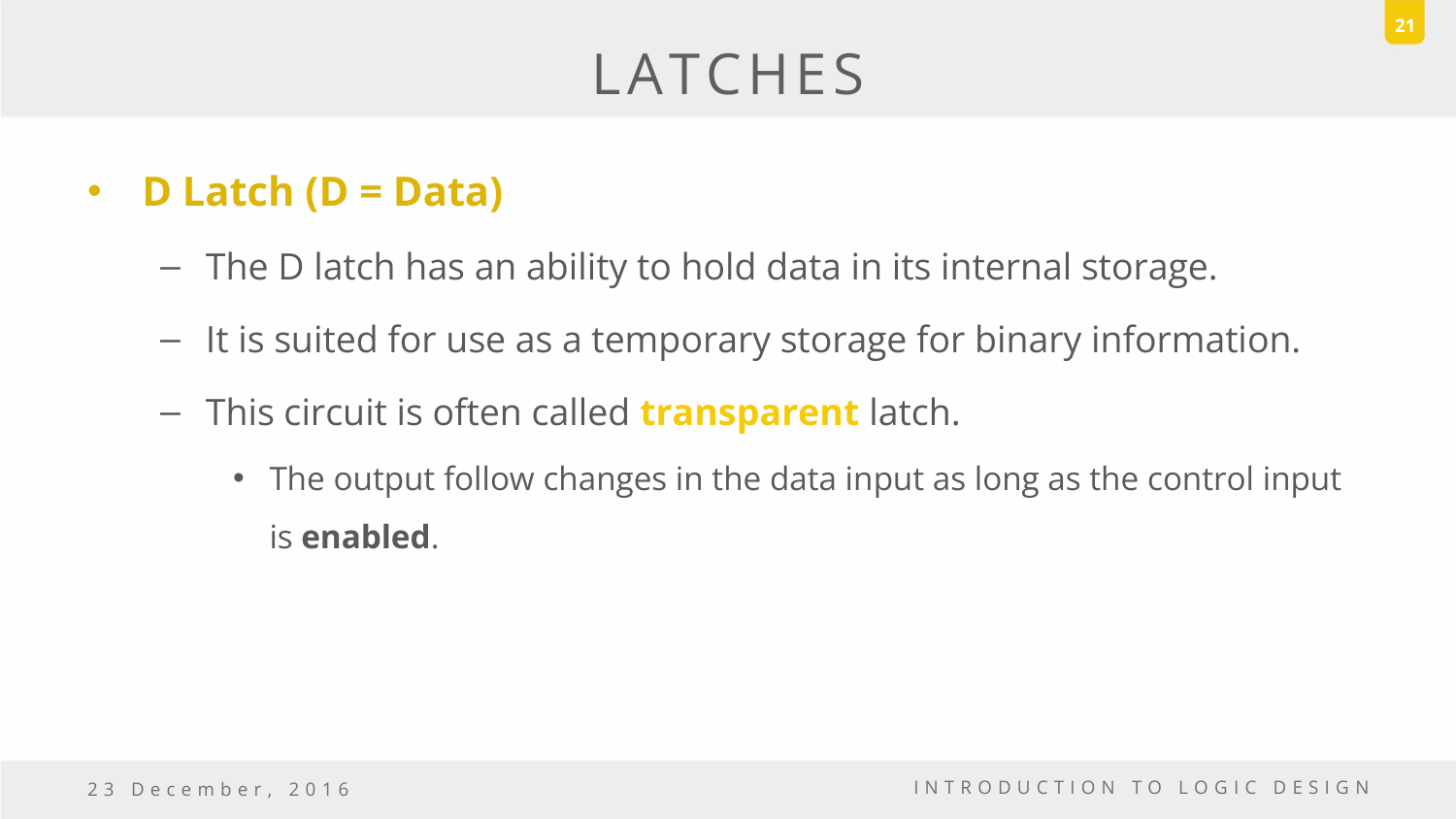

21
# LATCHES
D Latch (D = Data)
The D latch has an ability to hold data in its internal storage.
It is suited for use as a temporary storage for binary information.
This circuit is often called transparent latch.
The output follow changes in the data input as long as the control input is enabled.

23 December, 2016
INTRODUCTION TO LOGIC DESIGN